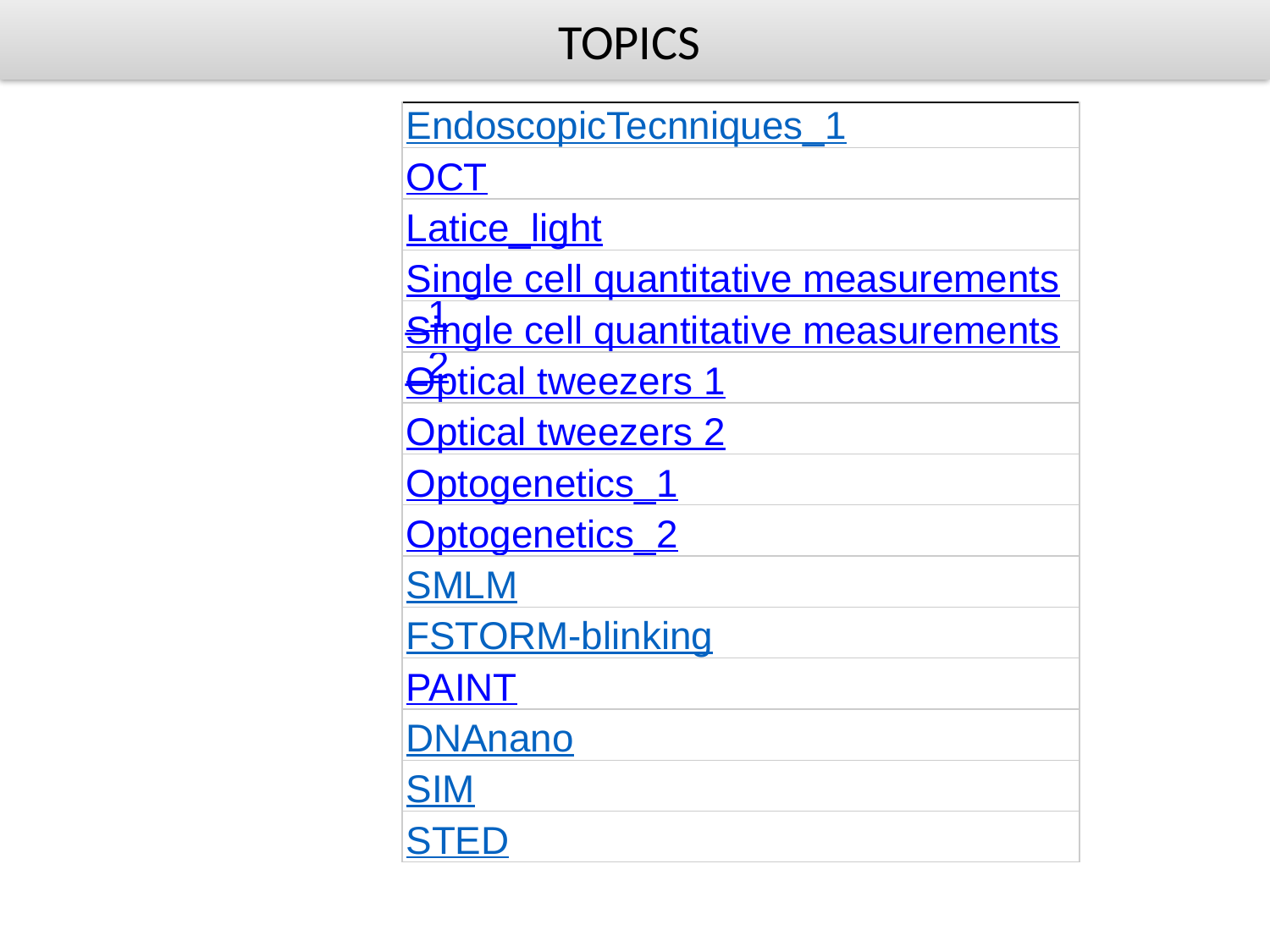

# TOPICS
| EndoscopicTecnniques\_1 |
| --- |
| OCT |
| Latice\_light |
| Single cell quantitative measurements\_1 |
| Single cell quantitative measurements\_2 |
| Optical tweezers 1 |
| Optical tweezers 2 |
| Optogenetics\_1 |
| Optogenetics\_2 |
| SMLM |
| FSTORM-blinking |
| PAINT |
| DNAnano |
| SIM |
| STED |